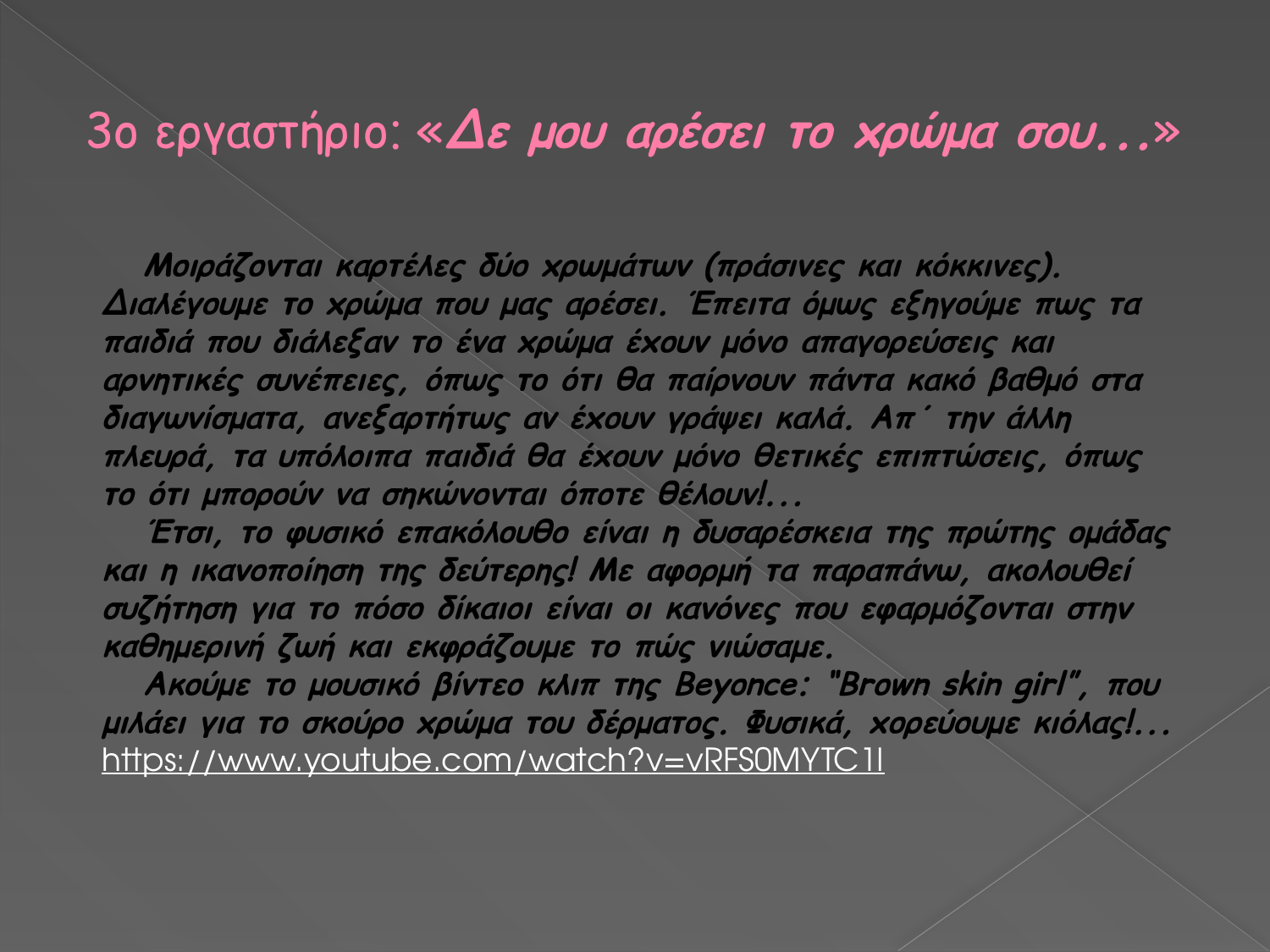

# 3ο εργαστήριο: «Δε μου αρέσει το χρώμα σου...»
   Μοιράζονται καρτέλες δύο χρωμάτων (πράσινες και κόκκινες). Διαλέγουμε το χρώμα που μας αρέσει. Έπειτα όμως εξηγούμε πως τα παιδιά που διάλεξαν το ένα χρώμα έχουν μόνο απαγορεύσεις και αρνητικές συνέπειες, όπως το ότι θα παίρνουν πάντα κακό βαθμό στα διαγωνίσματα, ανεξαρτήτως αν έχουν γράψει καλά. Απ΄ την άλλη πλευρά, τα υπόλοιπα παιδιά θα έχουν μόνο θετικές επιπτώσεις, όπως το ότι μπορούν να σηκώνονται όποτε θέλουν!...
   Έτσι, το φυσικό επακόλουθο είναι η δυσαρέσκεια της πρώτης ομάδας και η ικανοποίηση της δεύτερης! Με αφορμή τα παραπάνω, ακολουθεί συζήτηση για το πόσο δίκαιοι είναι οι κανόνες που εφαρμόζονται στην καθημερινή ζωή και εκφράζουμε το πώς νιώσαμε.
   Ακούμε το μουσικό βίντεο κλιπ της Beyonce: “Brown skin girl”, που μιλάει για το σκούρο χρώμα του δέρματος. Φυσικά, χορεύουμε κιόλας!...
https://www.youtube.com/watch?v=vRFS0MYTC1I